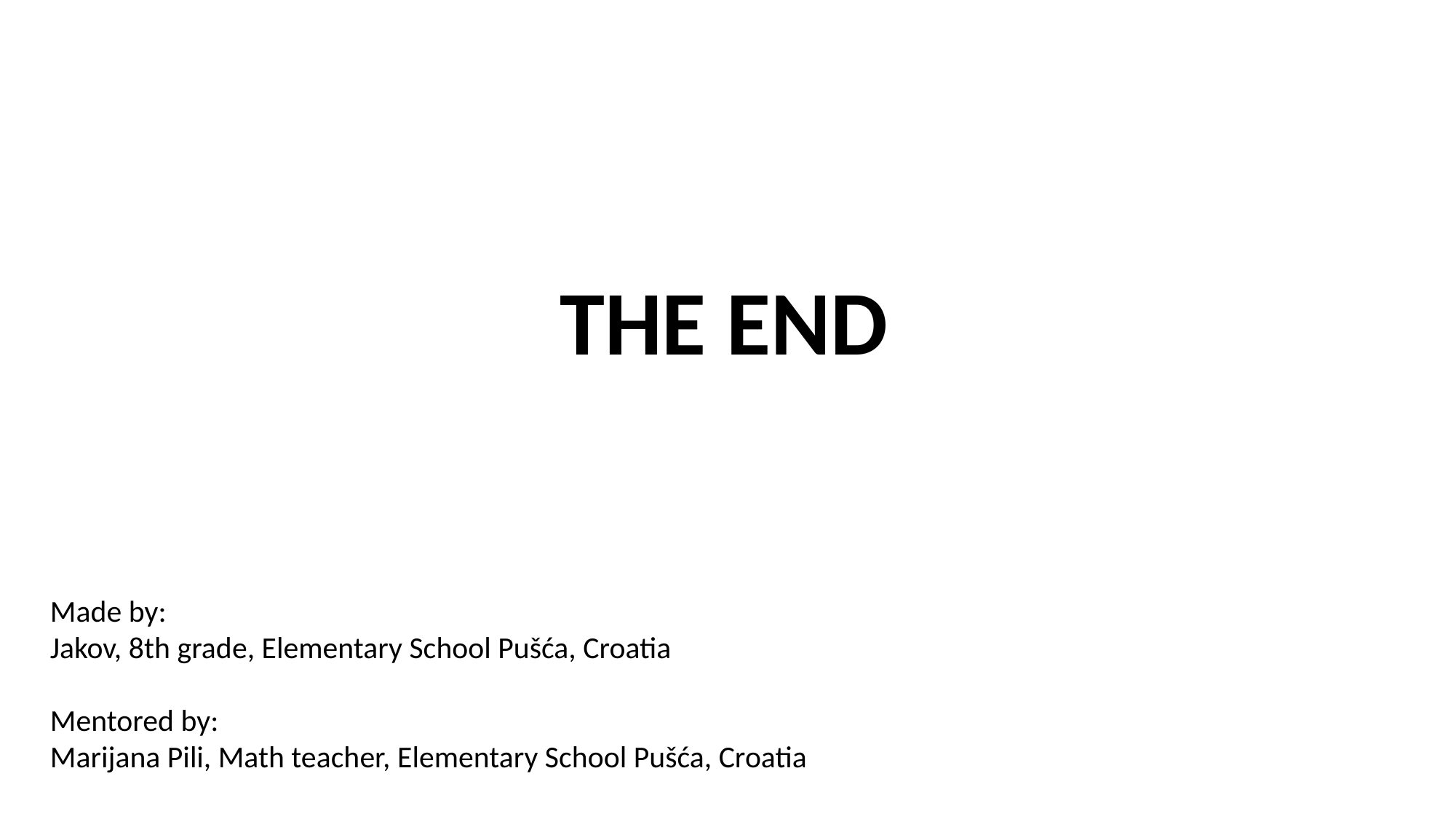

THE END
Made by:
Jakov, 8th grade, Elementary School Pušća, Croatia

Mentored by:
Marijana Pili, Math teacher, Elementary School Pušća, Croatia